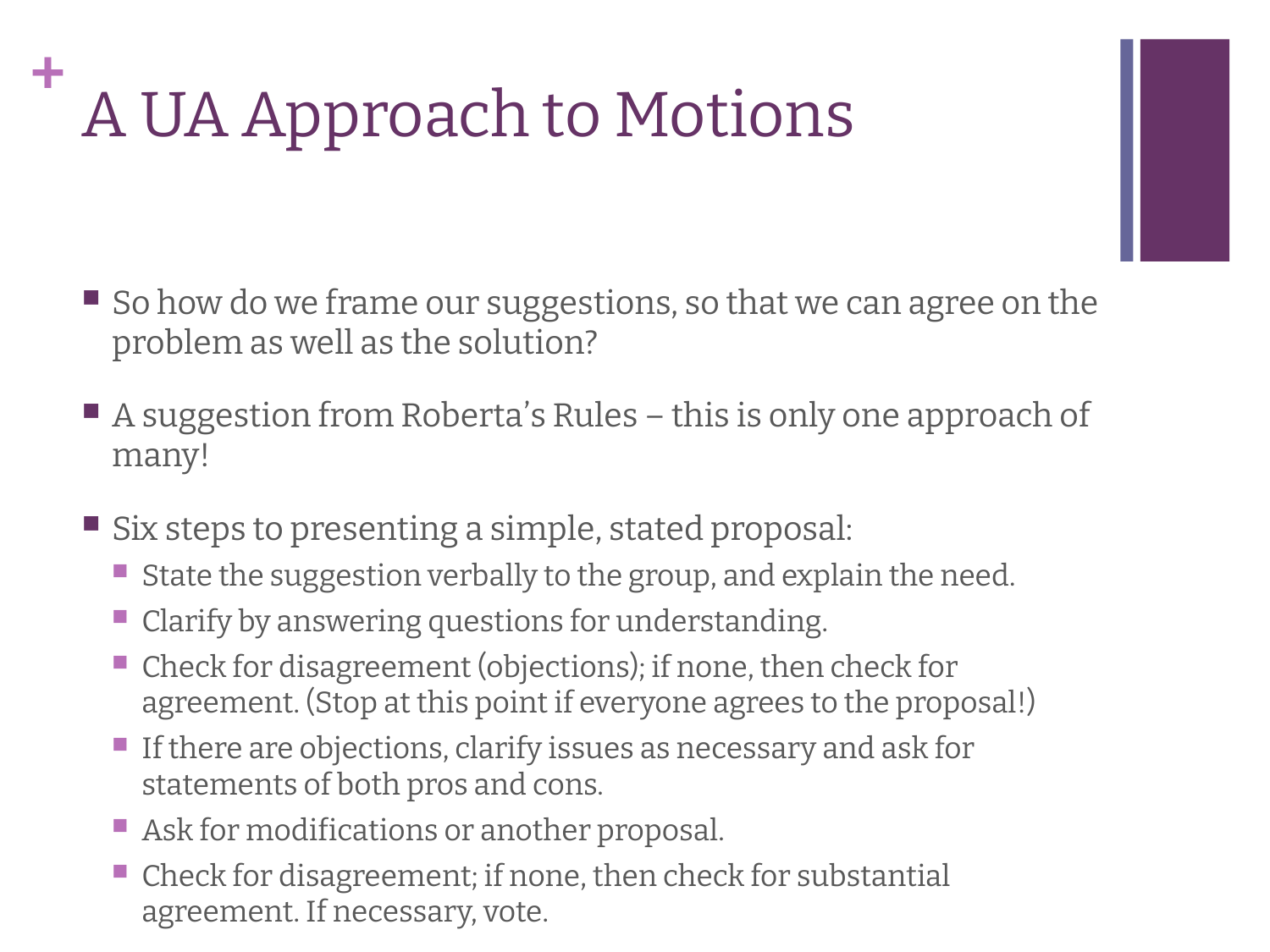

# A UA Approach to Motions
So how do we frame our suggestions, so that we can agree on the problem as well as the solution?
A suggestion from Roberta’s Rules – this is only one approach of many!
Six steps to presenting a simple, stated proposal:
State the suggestion verbally to the group, and explain the need.
Clarify by answering questions for understanding.
Check for disagreement (objections); if none, then check for agreement. (Stop at this point if everyone agrees to the proposal!)
If there are objections, clarify issues as necessary and ask for statements of both pros and cons.
Ask for modifications or another proposal.
Check for disagreement; if none, then check for substantial agreement. If necessary, vote.